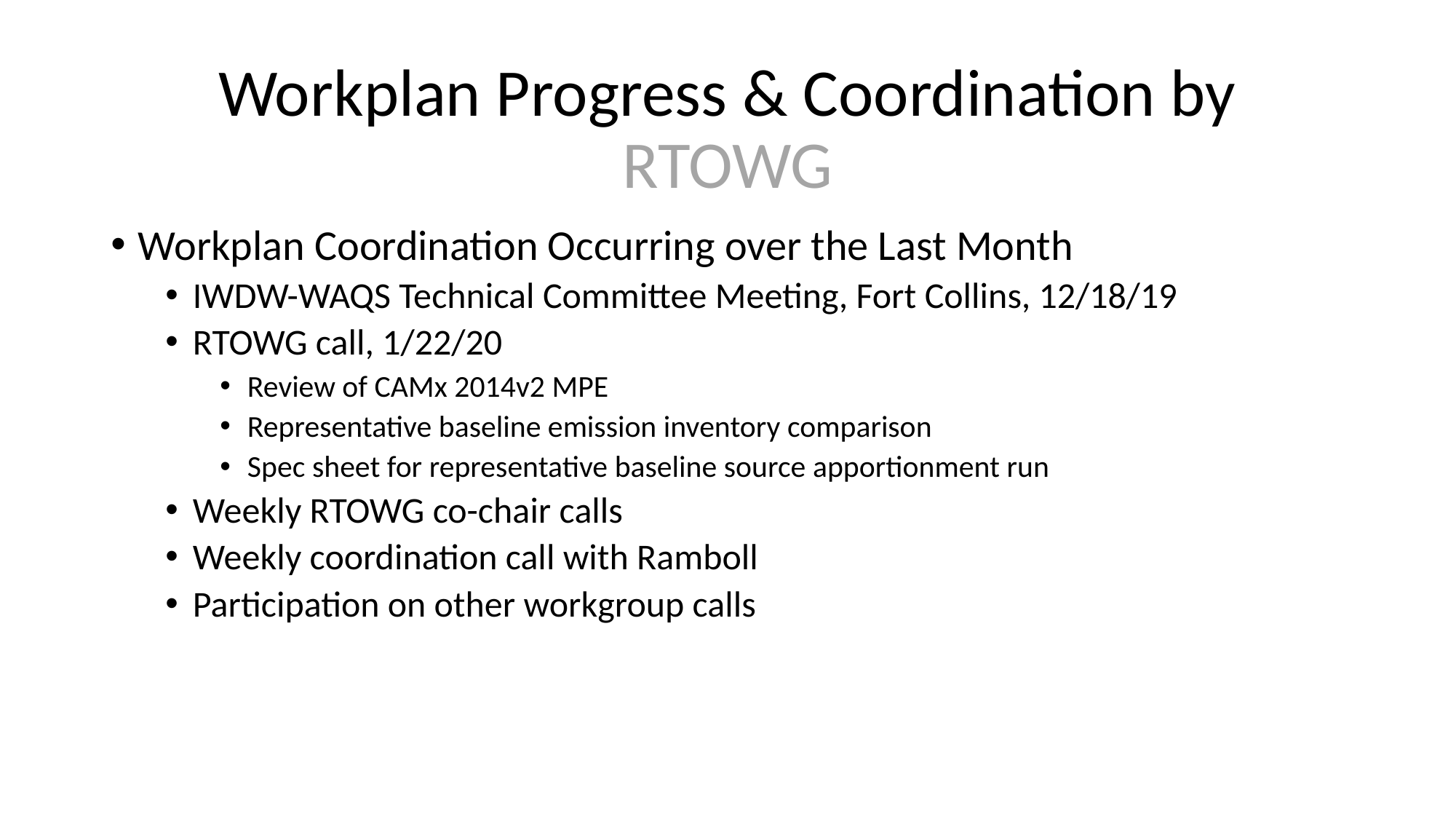

# Workplan Progress & Coordination by RTOWG
Workplan Coordination Occurring over the Last Month
IWDW-WAQS Technical Committee Meeting, Fort Collins, 12/18/19
RTOWG call, 1/22/20
Review of CAMx 2014v2 MPE
Representative baseline emission inventory comparison
Spec sheet for representative baseline source apportionment run
Weekly RTOWG co-chair calls
Weekly coordination call with Ramboll
Participation on other workgroup calls